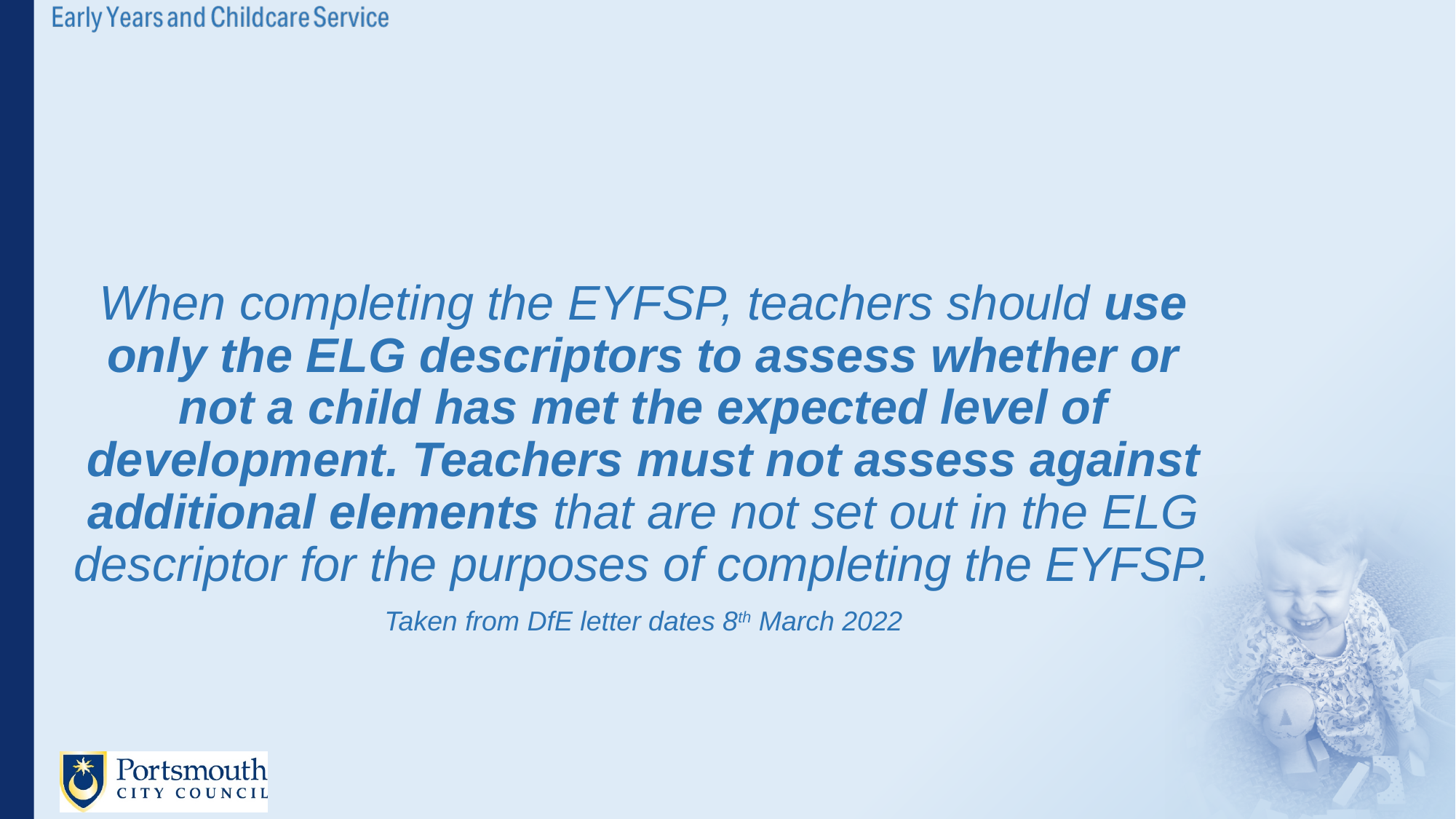

#

When completing the EYFSP, teachers should use only the ELG descriptors to assess whether or not a child has met the expected level of development. Teachers must not assess against additional elements that are not set out in the ELG descriptor for the purposes of completing the EYFSP.
Taken from DfE letter dates 8th March 2022